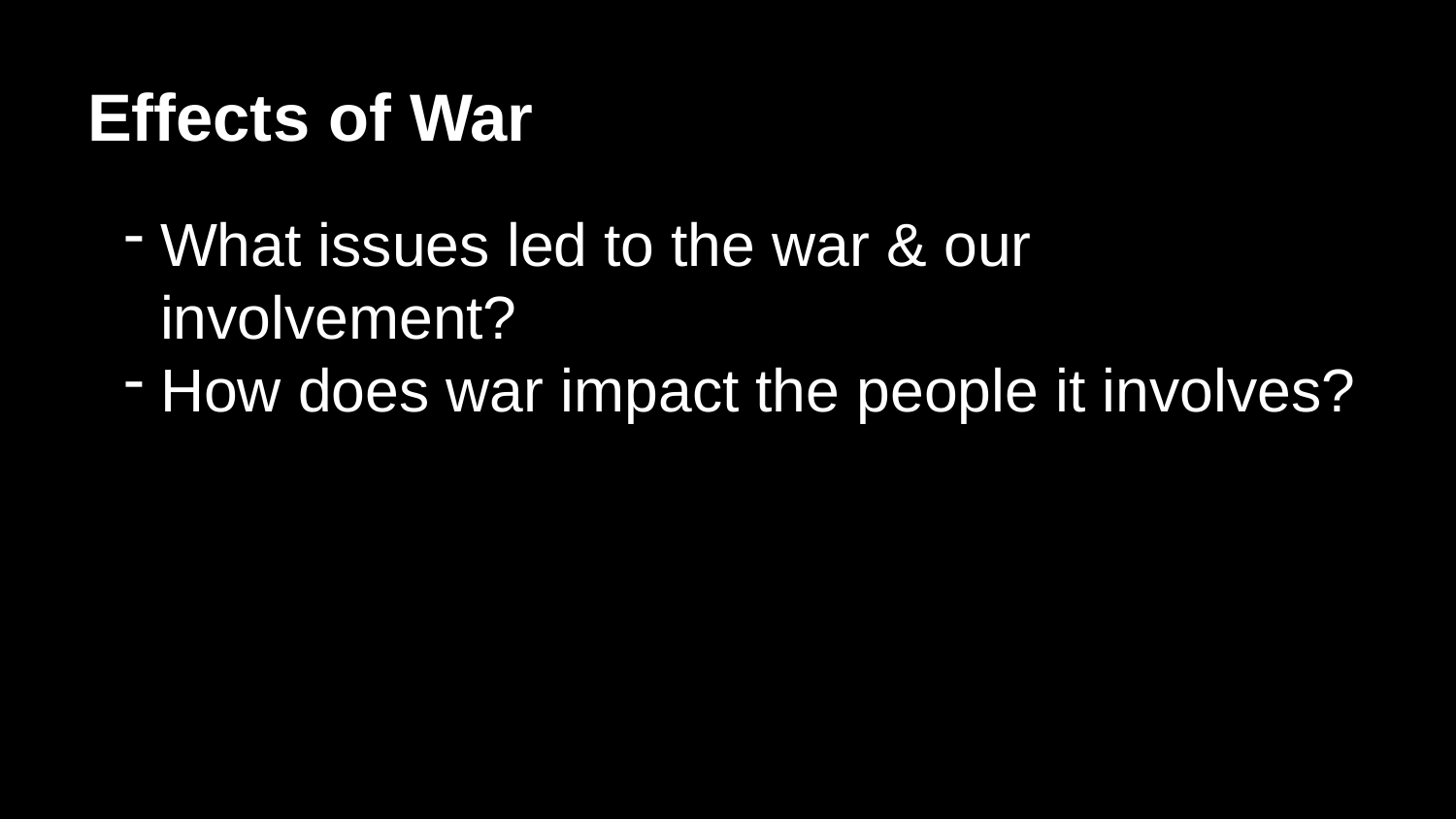

# Effects of War
What issues led to the war & our involvement?
How does war impact the people it involves?